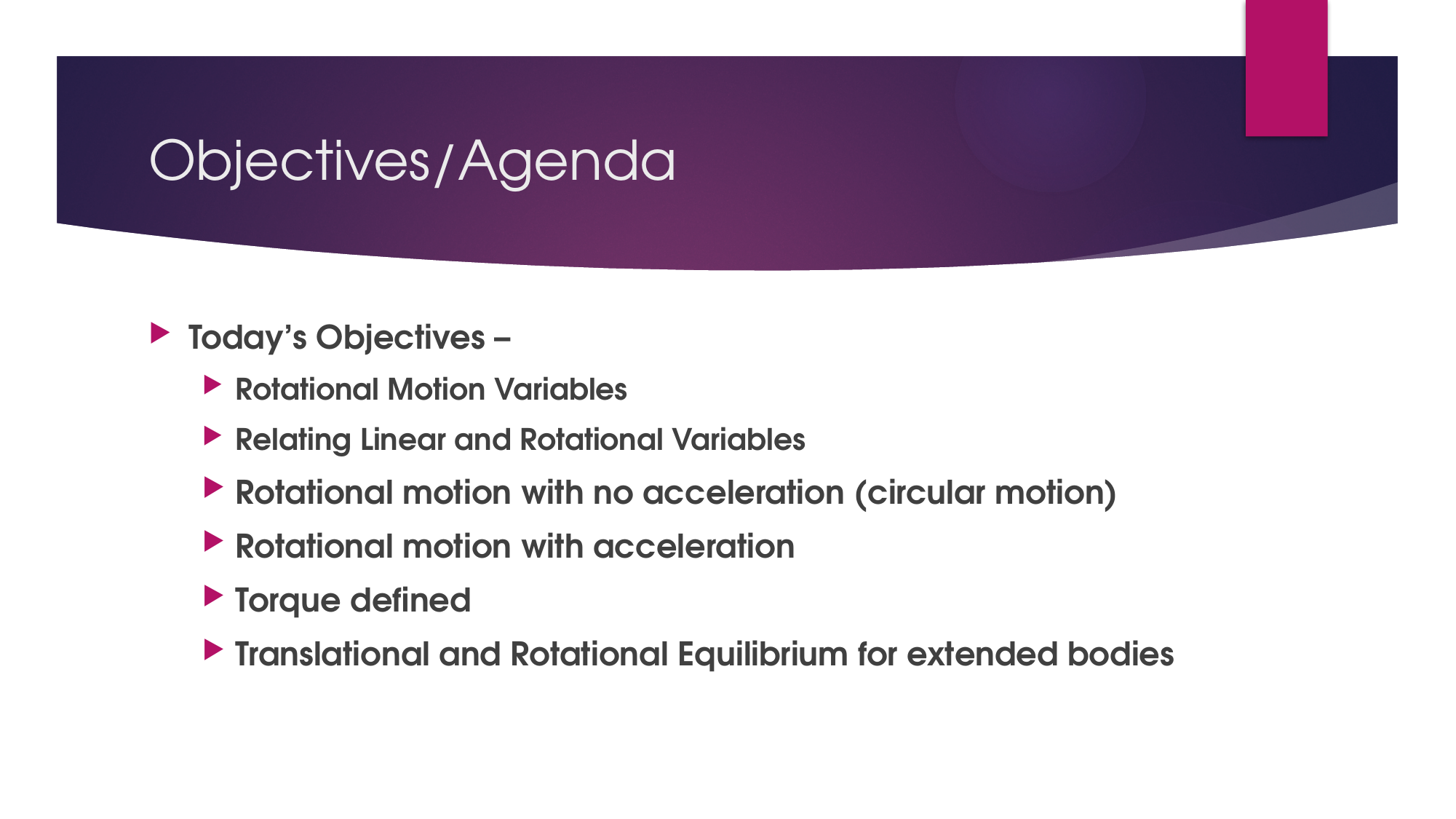

# Objectives/Agenda
Today’s Objectives –
Rotational Motion Variables
Relating Linear and Rotational Variables
Rotational motion with no acceleration (circular motion)
Rotational motion with acceleration
Torque defined
Translational and Rotational Equilibrium for extended bodies